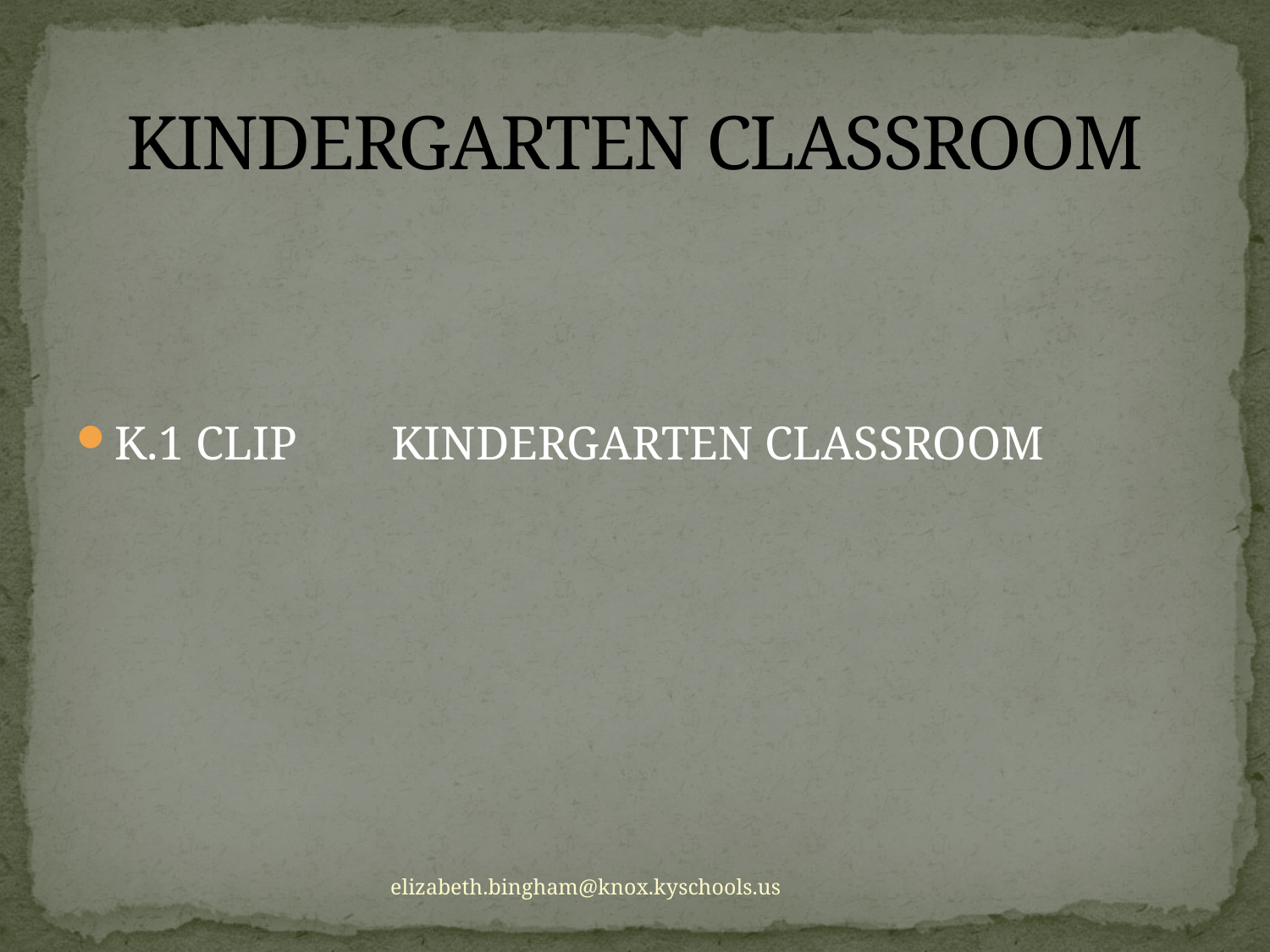

# KINDERGARTEN CLASSROOM

K.1 CLIP	  KINDERGARTEN CLASSROOM
elizabeth.bingham@knox.kyschools.us